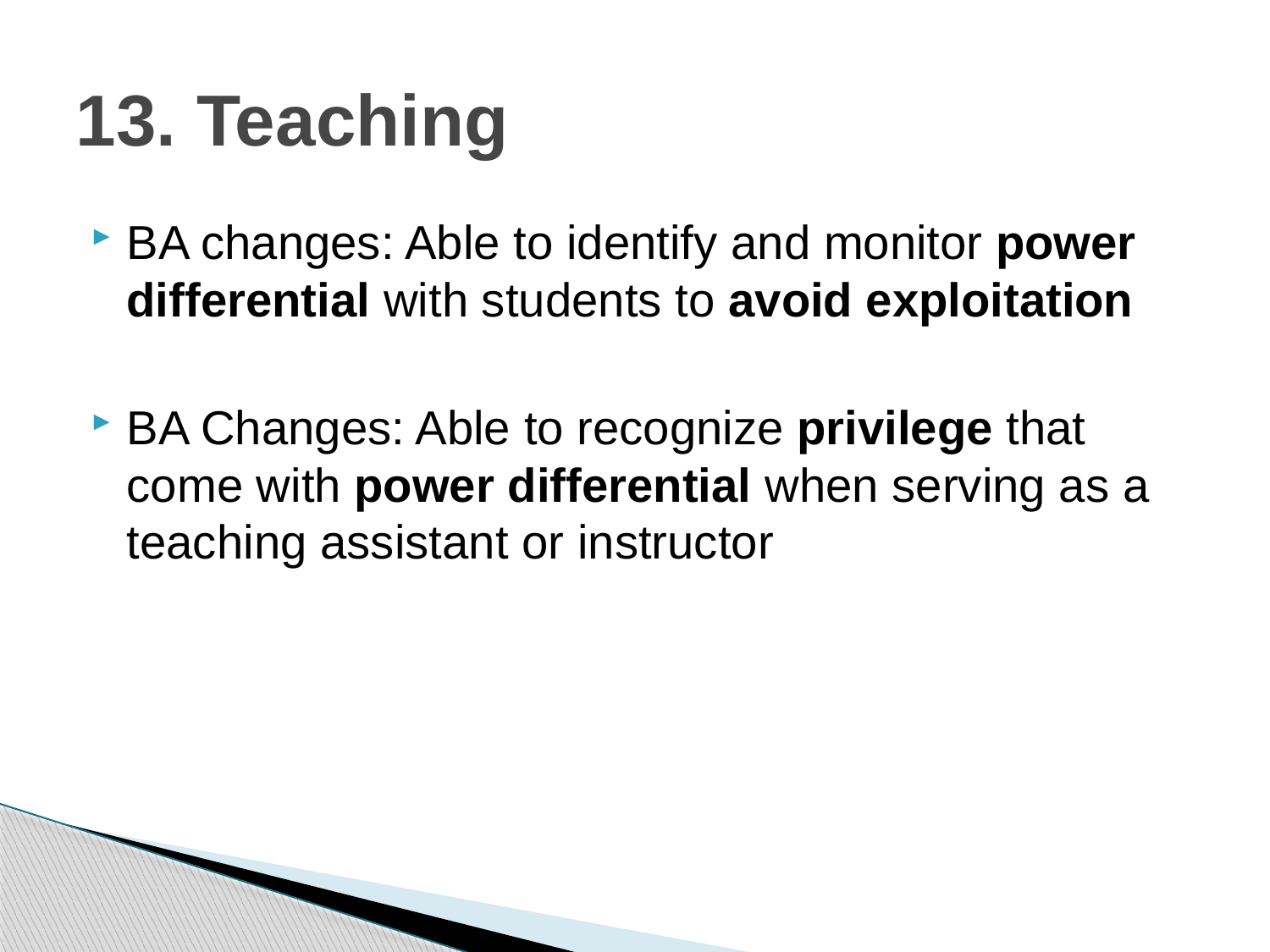

# 13. Teaching
BA changes: Able to identify and monitor power differential with students to avoid exploitation

BA Changes: Able to recognize privilege that come with power differential when serving as a teaching assistant or instructor